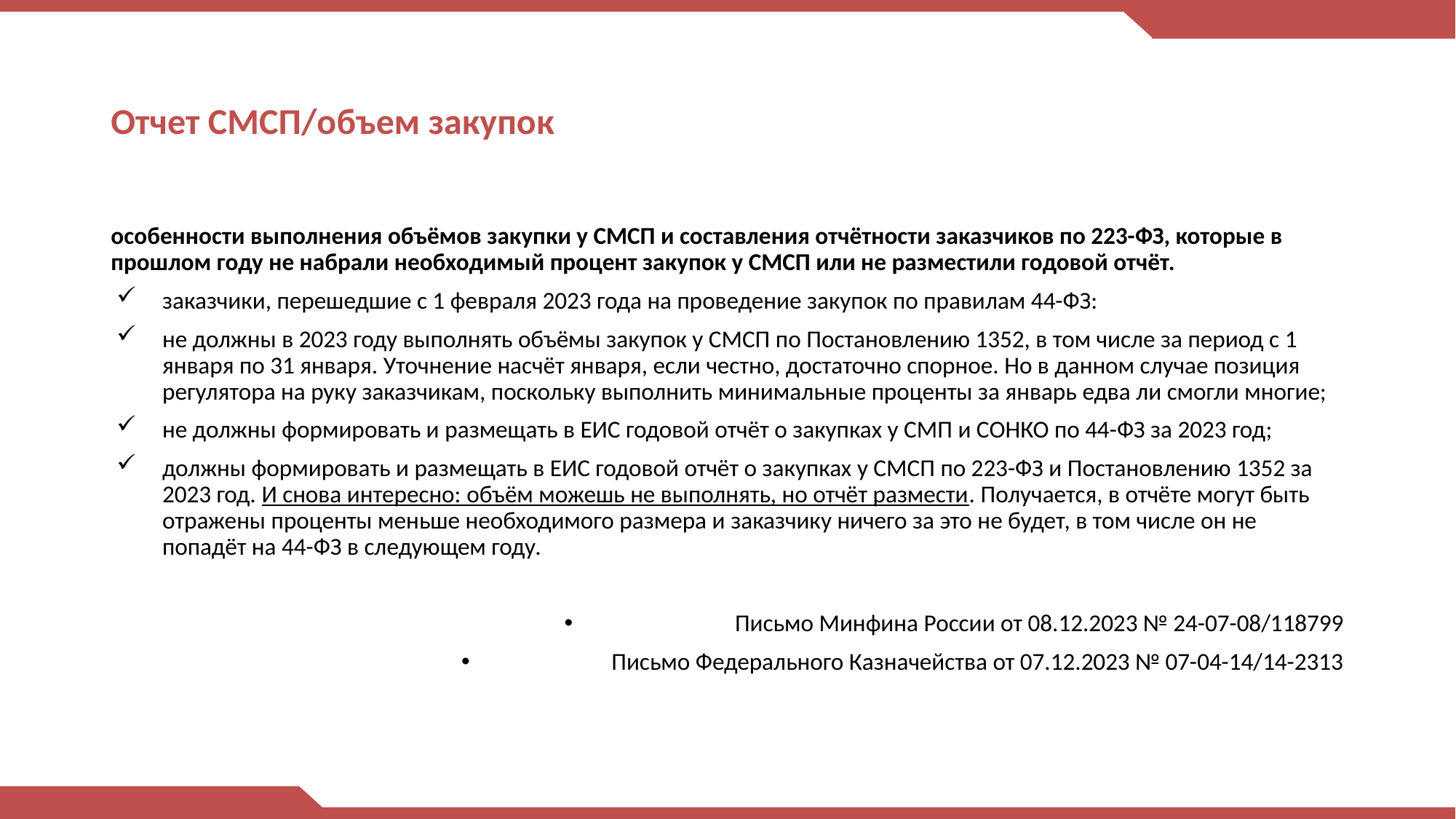

# Отчет СМСП/объем закупок
особенности выполнения объёмов закупки у СМСП и составления отчётности заказчиков по 223-ФЗ, которые в прошлом году не набрали необходимый процент закупок у СМСП или не разместили годовой отчёт.
заказчики, перешедшие с 1 февраля 2023 года на проведение закупок по правилам 44-ФЗ:
не должны в 2023 году выполнять объёмы закупок у СМСП по Постановлению 1352, в том числе за период с 1 января по 31 января. Уточнение насчёт января, если честно, достаточно спорное. Но в данном случае позиция регулятора на руку заказчикам, поскольку выполнить минимальные проценты за январь едва ли смогли многие;
не должны формировать и размещать в ЕИС годовой отчёт о закупках у СМП и СОНКО по 44-ФЗ за 2023 год;
должны формировать и размещать в ЕИС годовой отчёт о закупках у СМСП по 223-ФЗ и Постановлению 1352 за 2023 год. И снова интересно: объём можешь не выполнять, но отчёт размести. Получается, в отчёте могут быть отражены проценты меньше необходимого размера и заказчику ничего за это не будет, в том числе он не попадёт на 44-ФЗ в следующем году.

Письмо Минфина России от 08.12.2023 № 24-07-08/118799
 Письмо Федерального Казначейства от 07.12.2023 № 07-04-14/14-2313